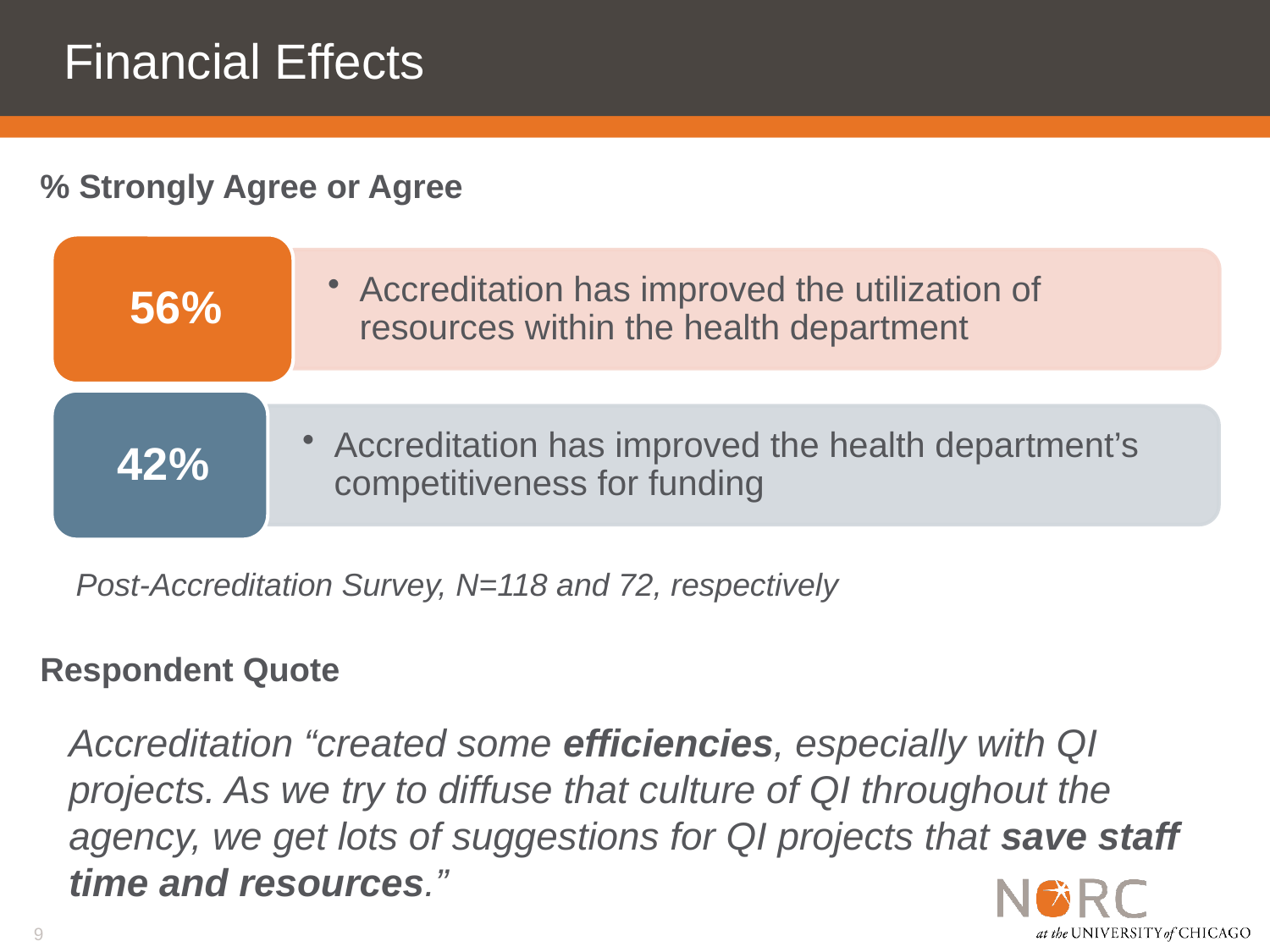

# Financial Effects
% Strongly Agree or Agree
Accreditation has improved the utilization of resources within the health department
56%
Accreditation has improved the health department’s competitiveness for funding
42%
Post-Accreditation Survey, N=118 and 72, respectively
Respondent Quote
Accreditation “created some efficiencies, especially with QI projects. As we try to diffuse that culture of QI throughout the agency, we get lots of suggestions for QI projects that save staff time and resources.”